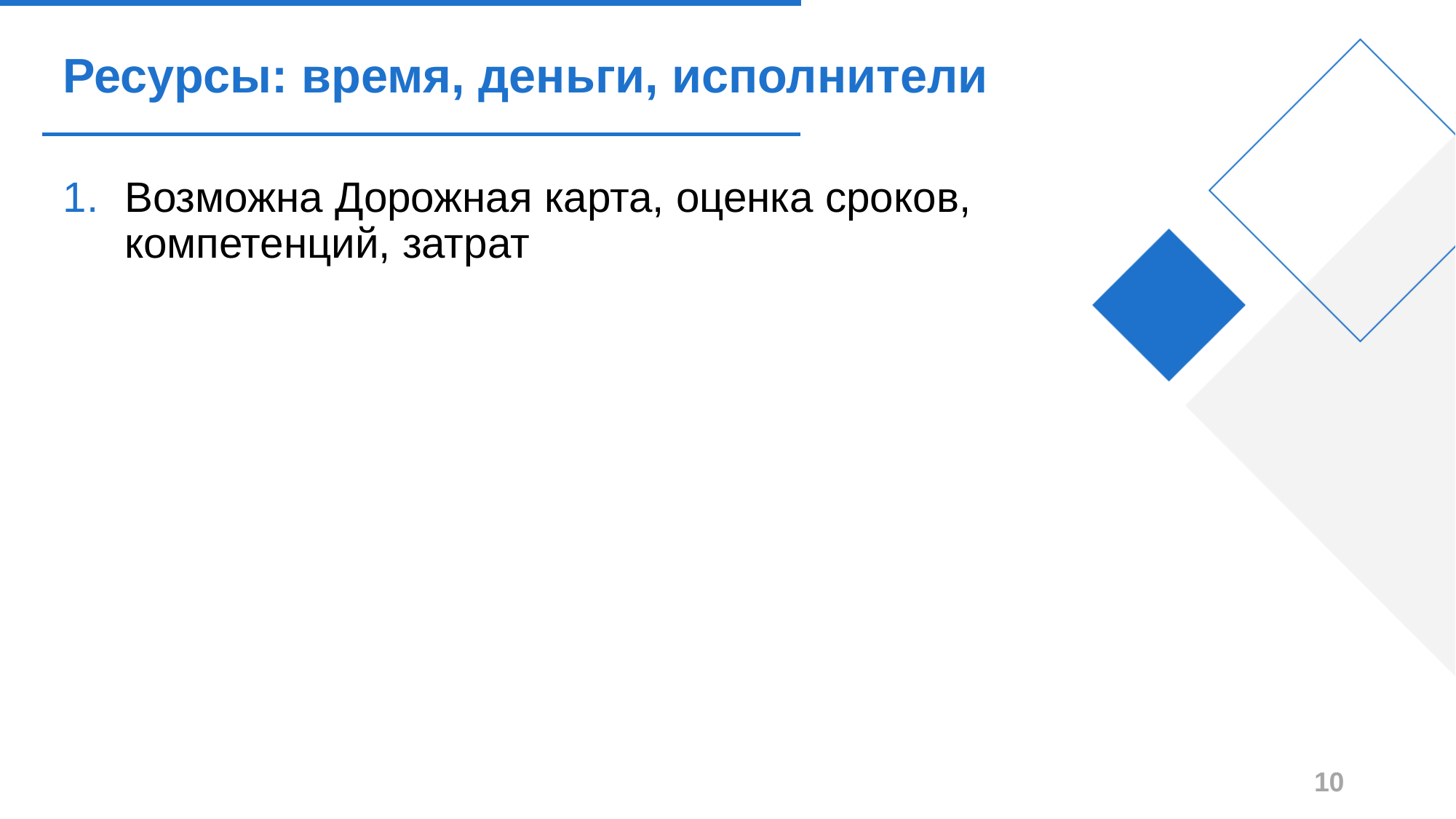

# Ресурсы: время, деньги, исполнители
Возможна Дорожная карта, оценка сроков,
компетенций, затрат
10